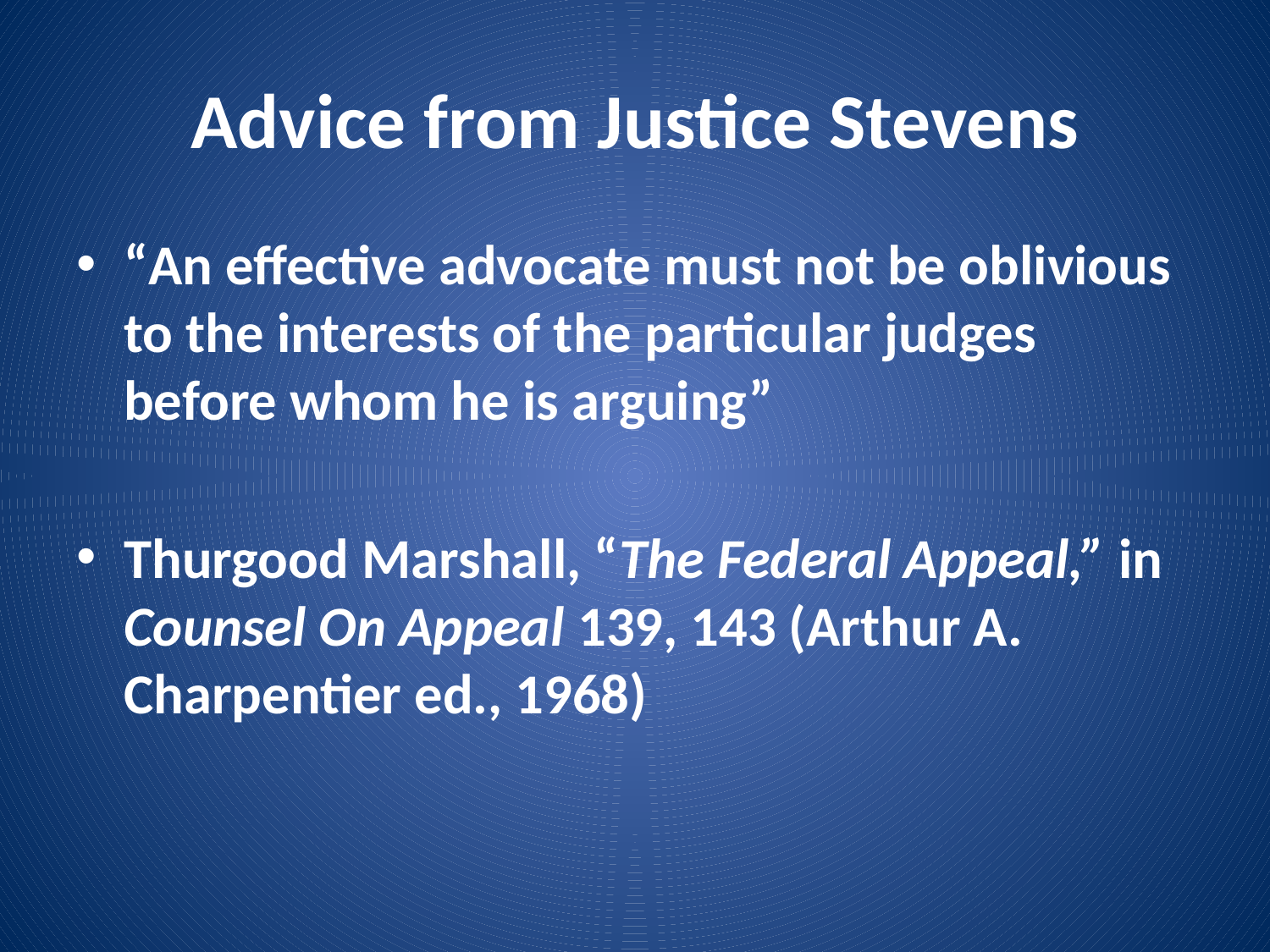

# Advice from Justice Stevens
“An effective advocate must not be oblivious to the interests of the particular judges before whom he is arguing”

Thurgood Marshall, “The Federal Appeal,” in Counsel On Appeal 139, 143 (Arthur A. Charpentier ed., 1968)